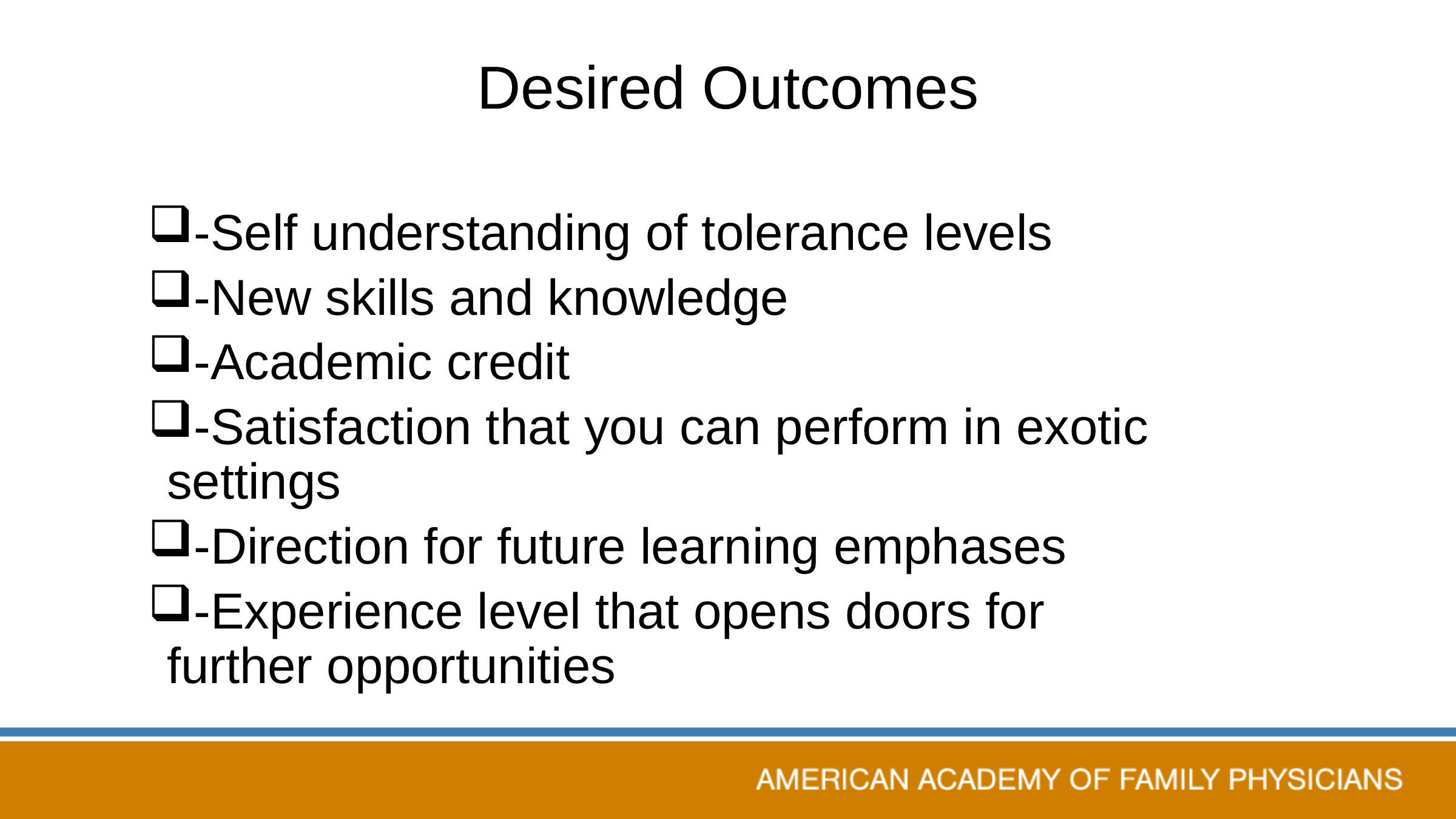

# Desired Outcomes
-Self understanding of tolerance levels
-New skills and knowledge
-Academic credit
-Satisfaction that you can perform in exotic 	settings
-Direction for future learning emphases
-Experience level that opens doors for 	further opportunities